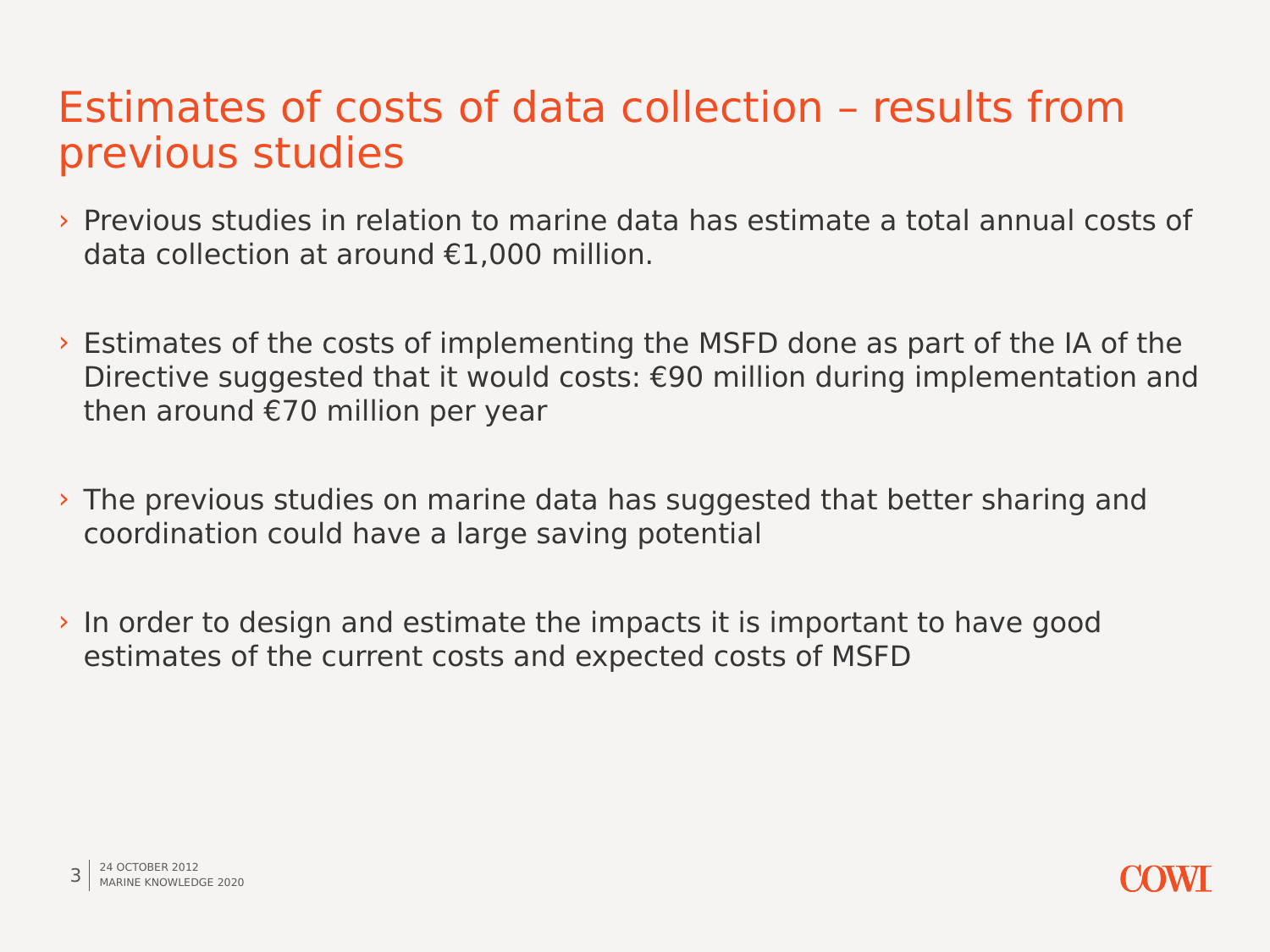

# Estimates of costs of data collection – results from previous studies
Previous studies in relation to marine data has estimate a total annual costs of data collection at around €1,000 million.

Estimates of the costs of implementing the MSFD done as part of the IA of the Directive suggested that it would costs: €90 million during implementation and then around €70 million per year

The previous studies on marine data has suggested that better sharing and coordination could have a large saving potential

In order to design and estimate the impacts it is important to have good estimates of the current costs and expected costs of MSFD

3
24 October 2012
Marine Knowledge 2020